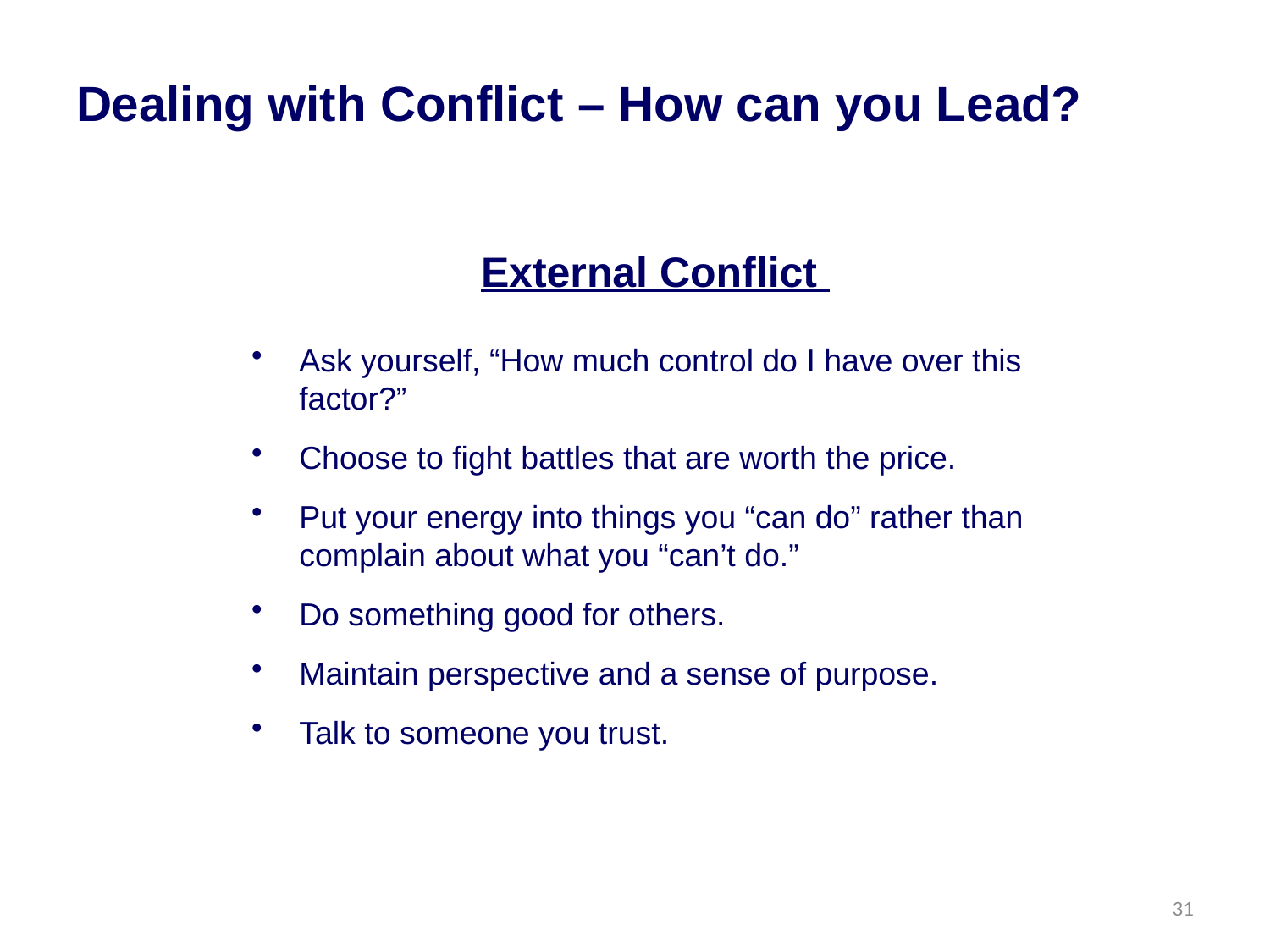

# Dealing with Conflict – How can you Lead?
External Conflict
Ask yourself, “How much control do I have over this factor?”
Choose to fight battles that are worth the price.
Put your energy into things you “can do” rather than complain about what you “can’t do.”
Do something good for others.
Maintain perspective and a sense of purpose.
Talk to someone you trust.
31